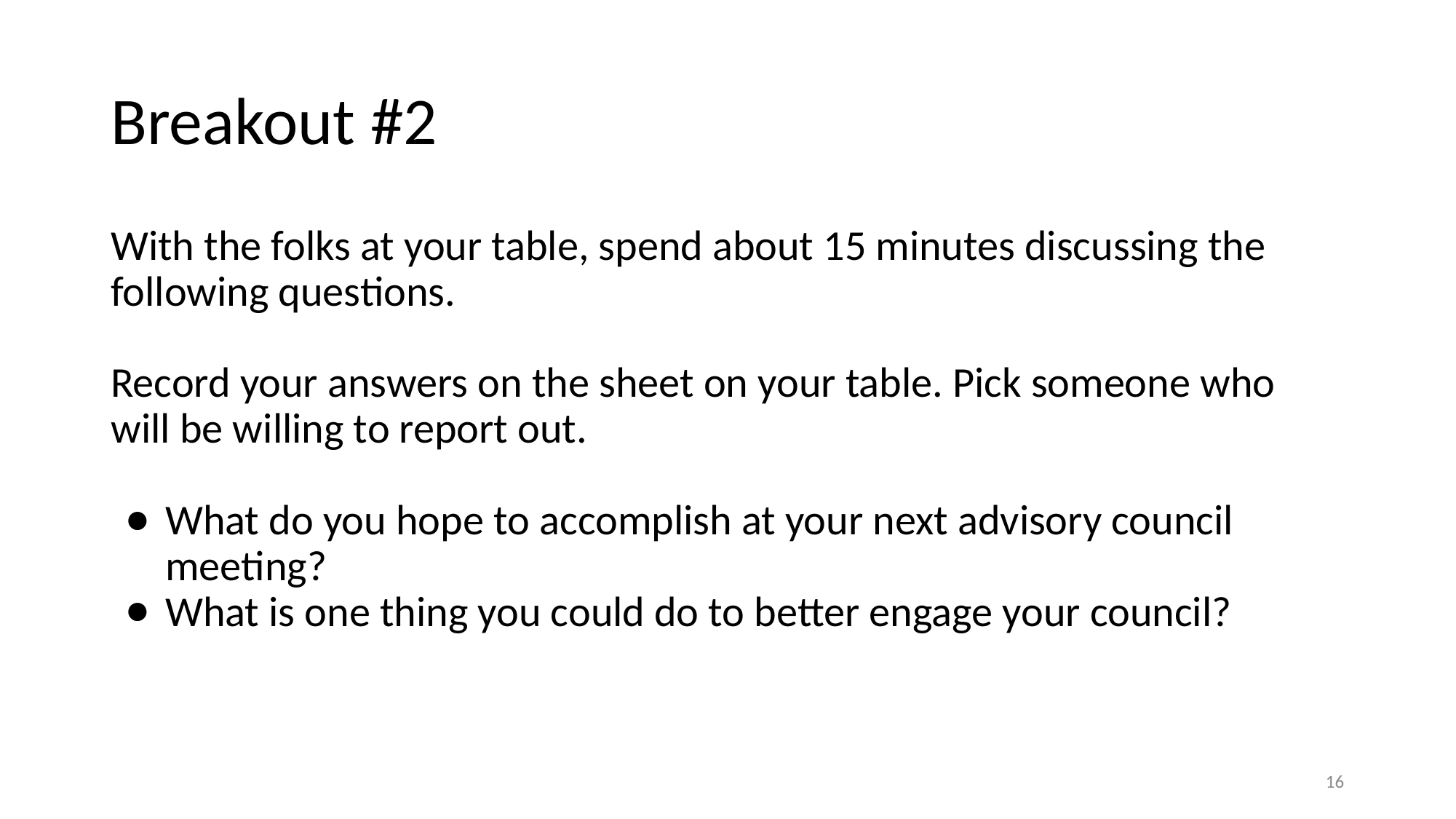

# Breakout #2
With the folks at your table, spend about 15 minutes discussing the following questions.

Record your answers on the sheet on your table. Pick someone who will be willing to report out.

What do you hope to accomplish at your next advisory council meeting?
What is one thing you could do to better engage your council?

16